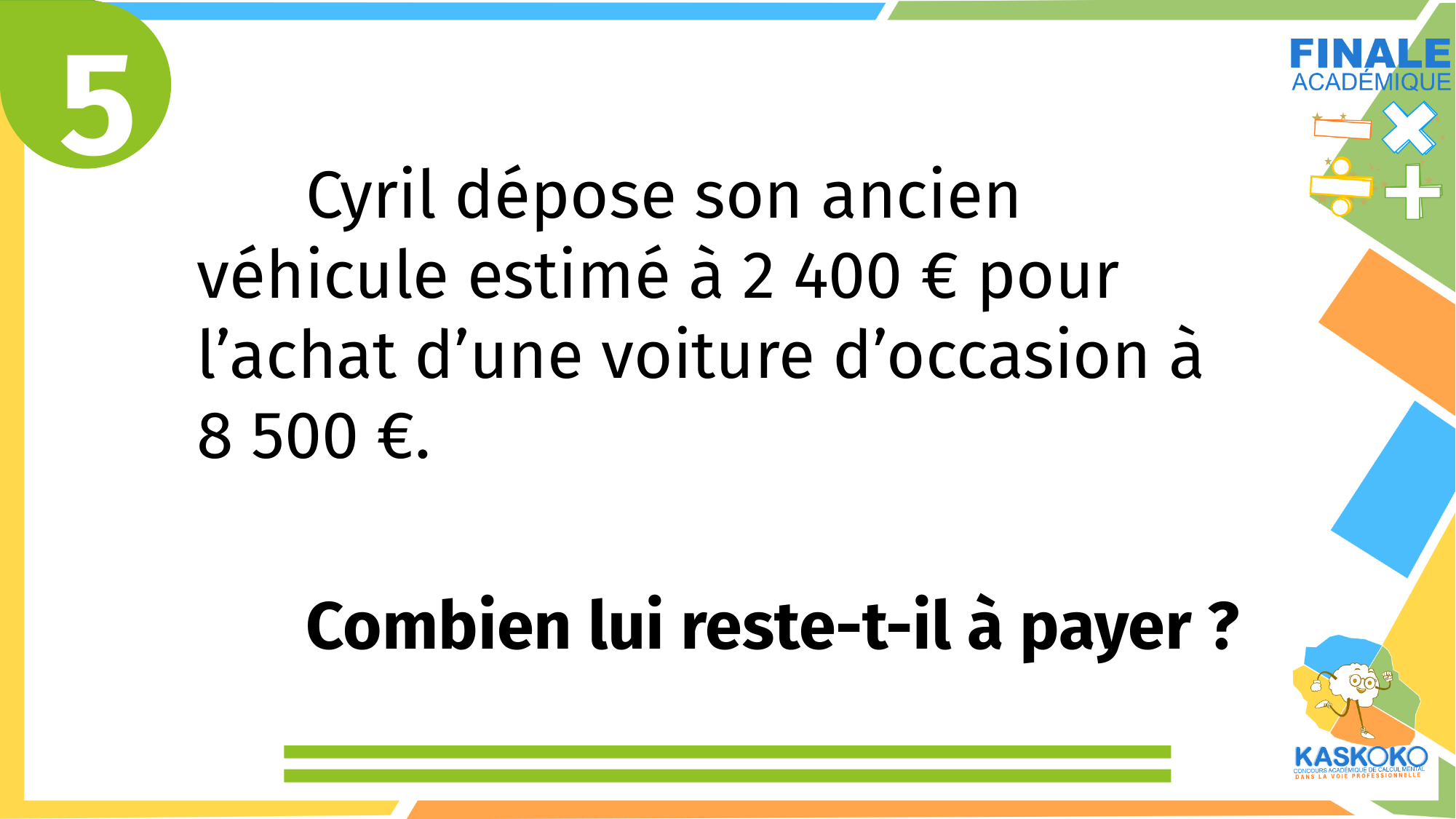

5
	Cyril dépose son ancien véhicule estimé à 2 400 € pour l’achat d’une voiture d’occasion à 8 500 €.

	Combien lui reste-t-il à payer ?